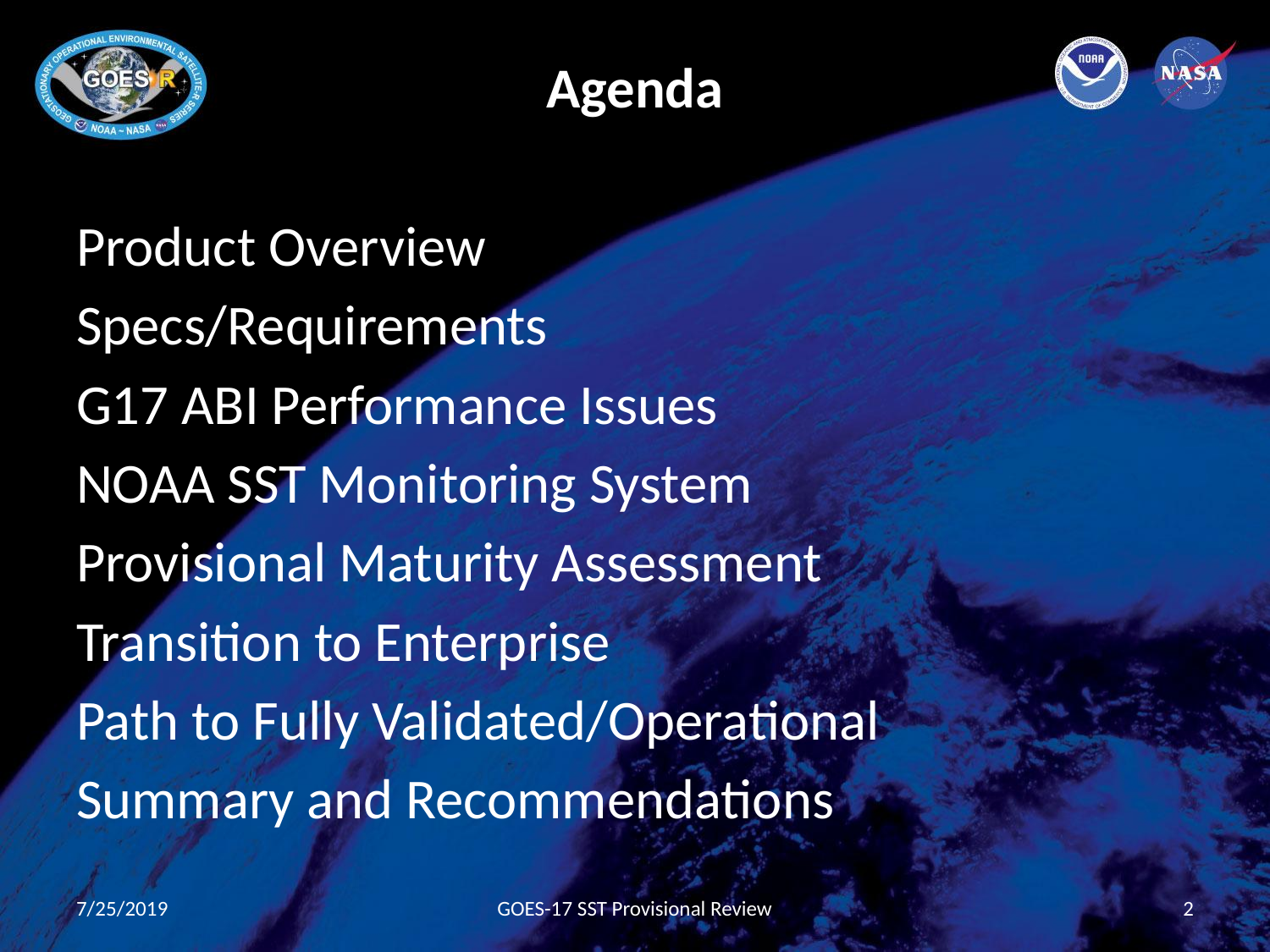

# Agenda
Product Overview
Specs/Requirements
G17 ABI Performance Issues
NOAA SST Monitoring System
Provisional Maturity Assessment
Transition to Enterprise
Path to Fully Validated/Operational
Summary and Recommendations

7/25/2019
GOES-17 SST Provisional Review
2